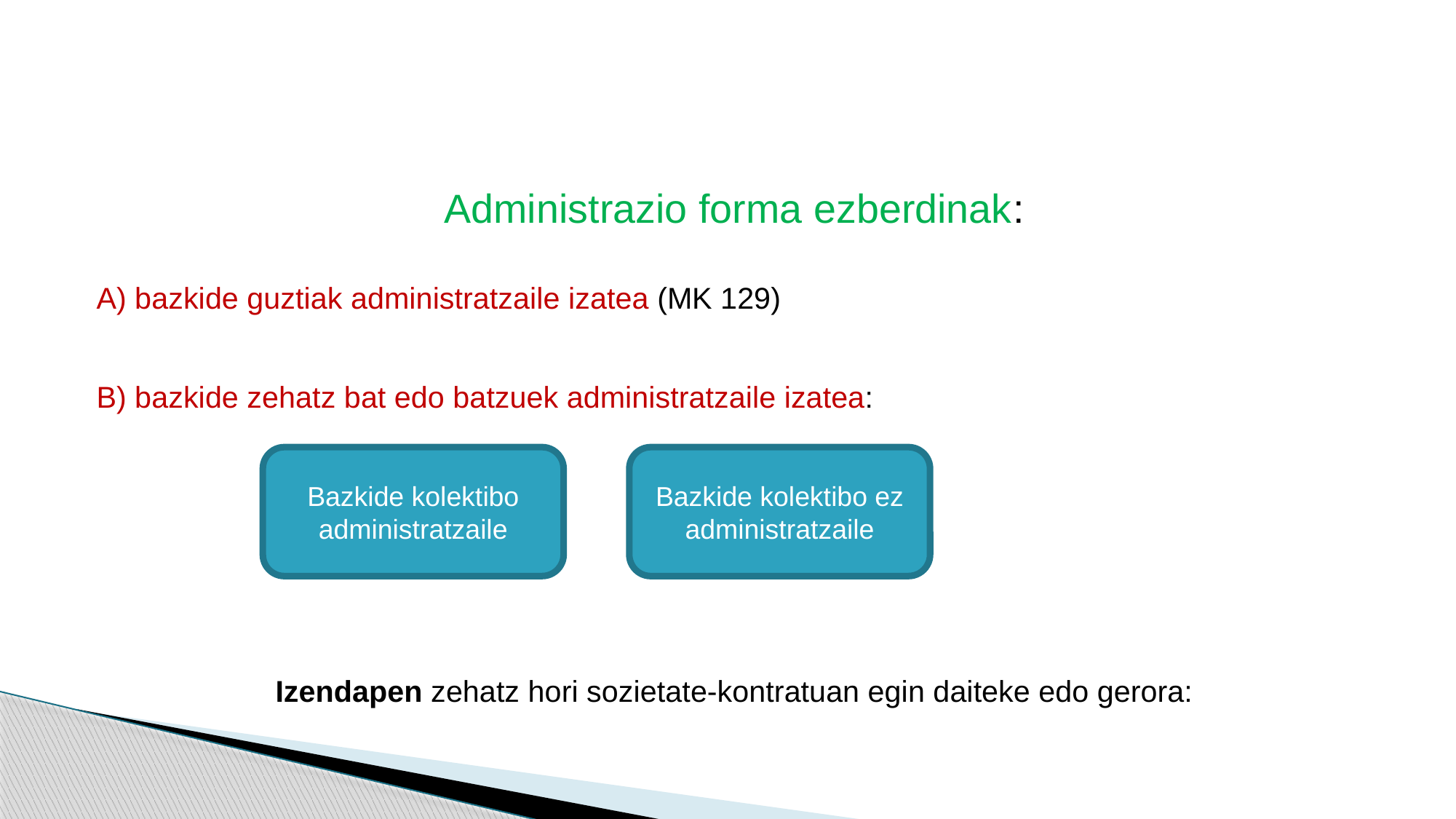

#
Administrazio forma ezberdinak:

A) bazkide guztiak administratzaile izatea (MK 129)

B) bazkide zehatz bat edo batzuek administratzaile izatea:

Izendapen zehatz hori sozietate-kontratuan egin daiteke edo gerora:

Bazkide kolektibo administratzaile
Bazkide kolektibo ez administratzaile